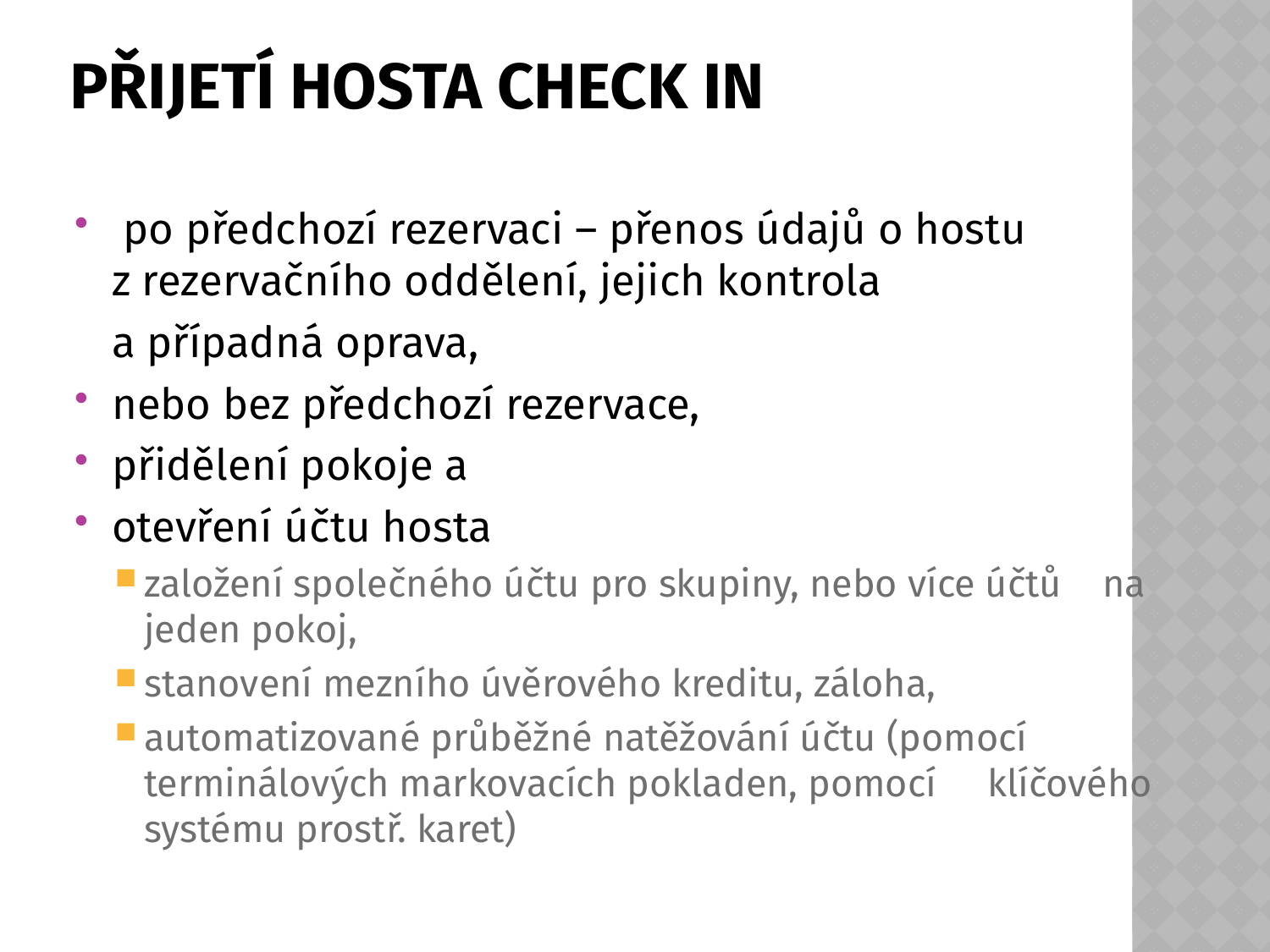

# Přijetí hosta Check in

 po předchozí rezervaci – přenos údajů o hostu z rezervačního oddělení, jejich kontrola
	a případná oprava,
nebo bez předchozí rezervace,
přidělení pokoje a
otevření účtu hosta
založení společného účtu pro skupiny, nebo více účtů    na jeden pokoj,
stanovení mezního úvěrového kreditu, záloha,
automatizované průběžné natěžování účtu (pomocí terminálových markovacích pokladen, pomocí     klíčového systému prostř. karet)